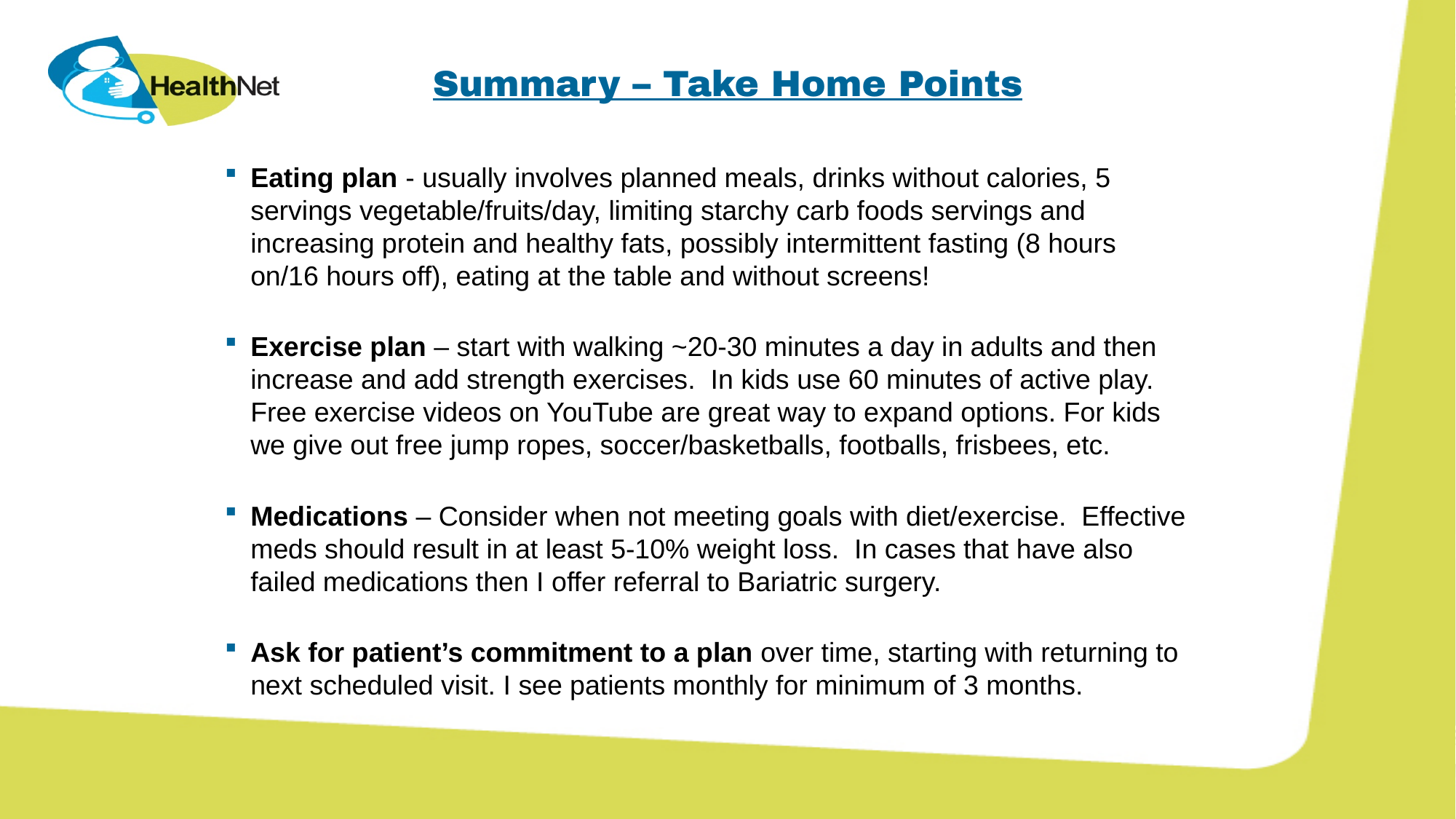

Summary – Take Home Points

Eating plan - usually involves planned meals, drinks without calories, 5 servings vegetable/fruits/day, limiting starchy carb foods servings and increasing protein and healthy fats, possibly intermittent fasting (8 hours on/16 hours off), eating at the table and without screens!
Exercise plan – start with walking ~20-30 minutes a day in adults and then increase and add strength exercises.  In kids use 60 minutes of active play. Free exercise videos on YouTube are great way to expand options. For kids we give out free jump ropes, soccer/basketballs, footballs, frisbees, etc.
Medications – Consider when not meeting goals with diet/exercise.  Effective meds should result in at least 5-10% weight loss.  In cases that have also failed medications then I offer referral to Bariatric surgery.
Ask for patient’s commitment to a plan over time, starting with returning to next scheduled visit. I see patients monthly for minimum of 3 months.